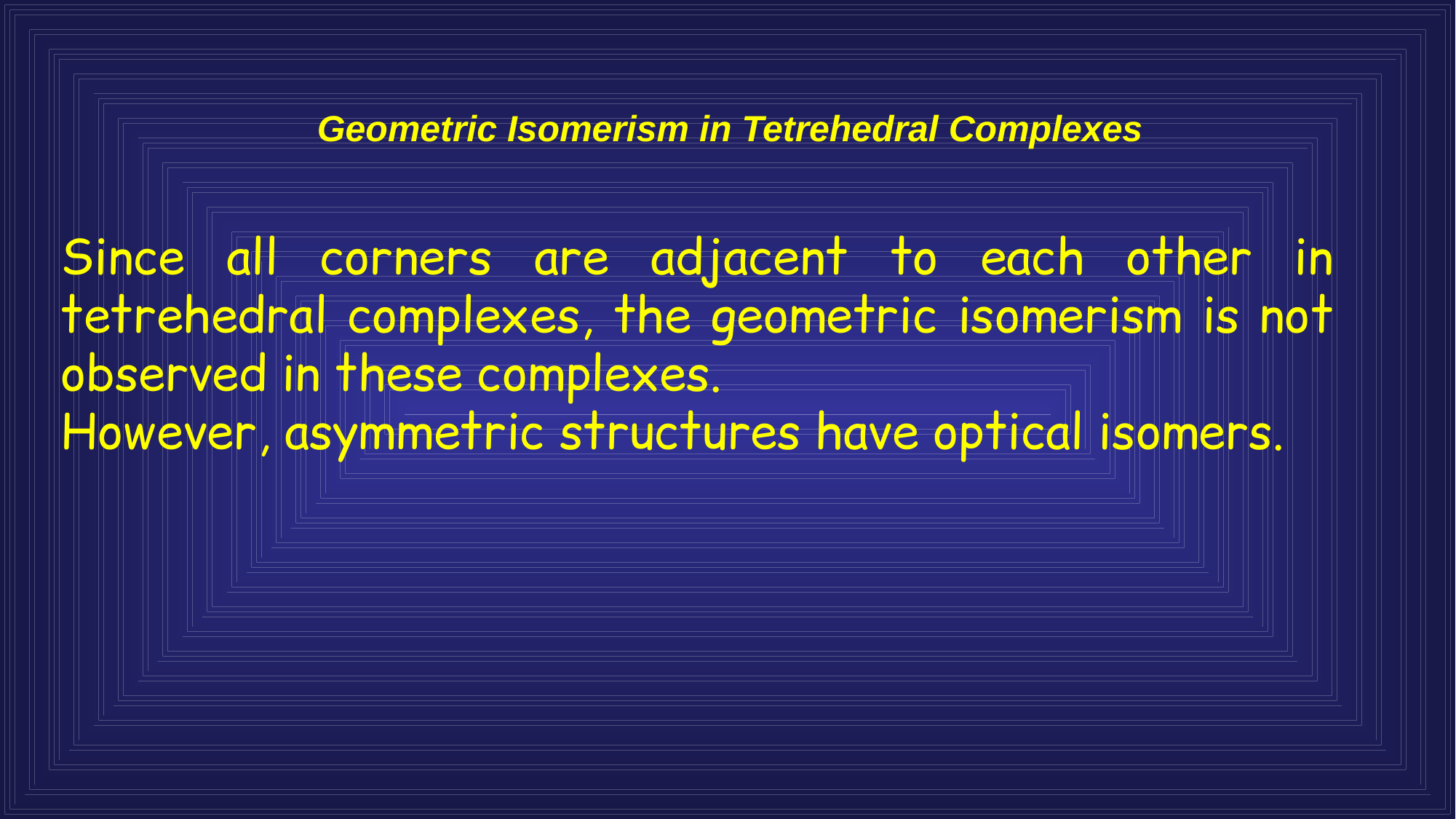

Geometric Isomerism in Tetrehedral Complexes
Since all corners are adjacent to each other in tetrehedral complexes, the geometric isomerism is not observed in these complexes.
However, asymmetric structures have optical isomers.